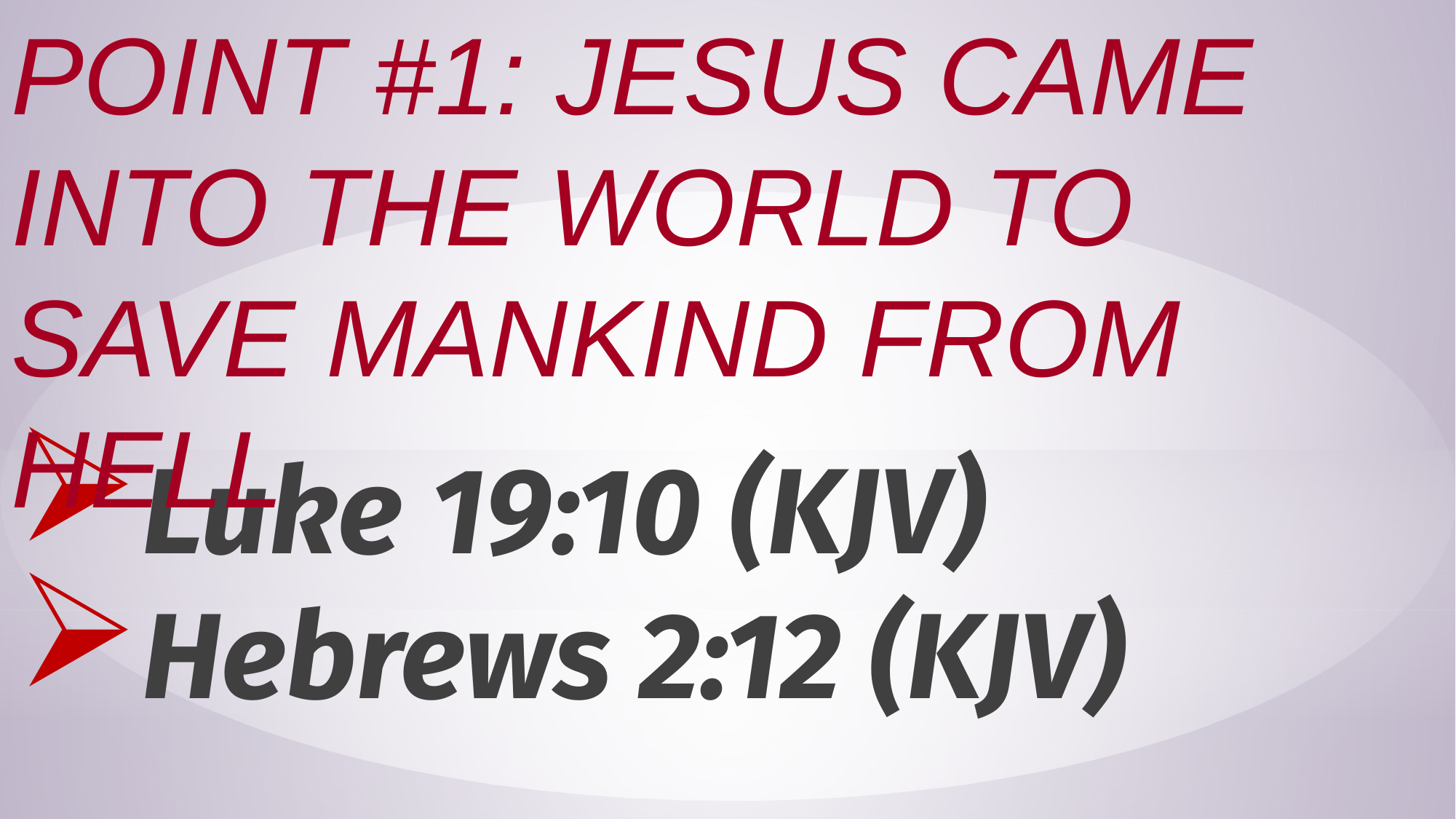

# Point #1: Jesus came into the world to save mankind from hell
Luke 19:10 (KJV)
Hebrews 2:12 (KJV)